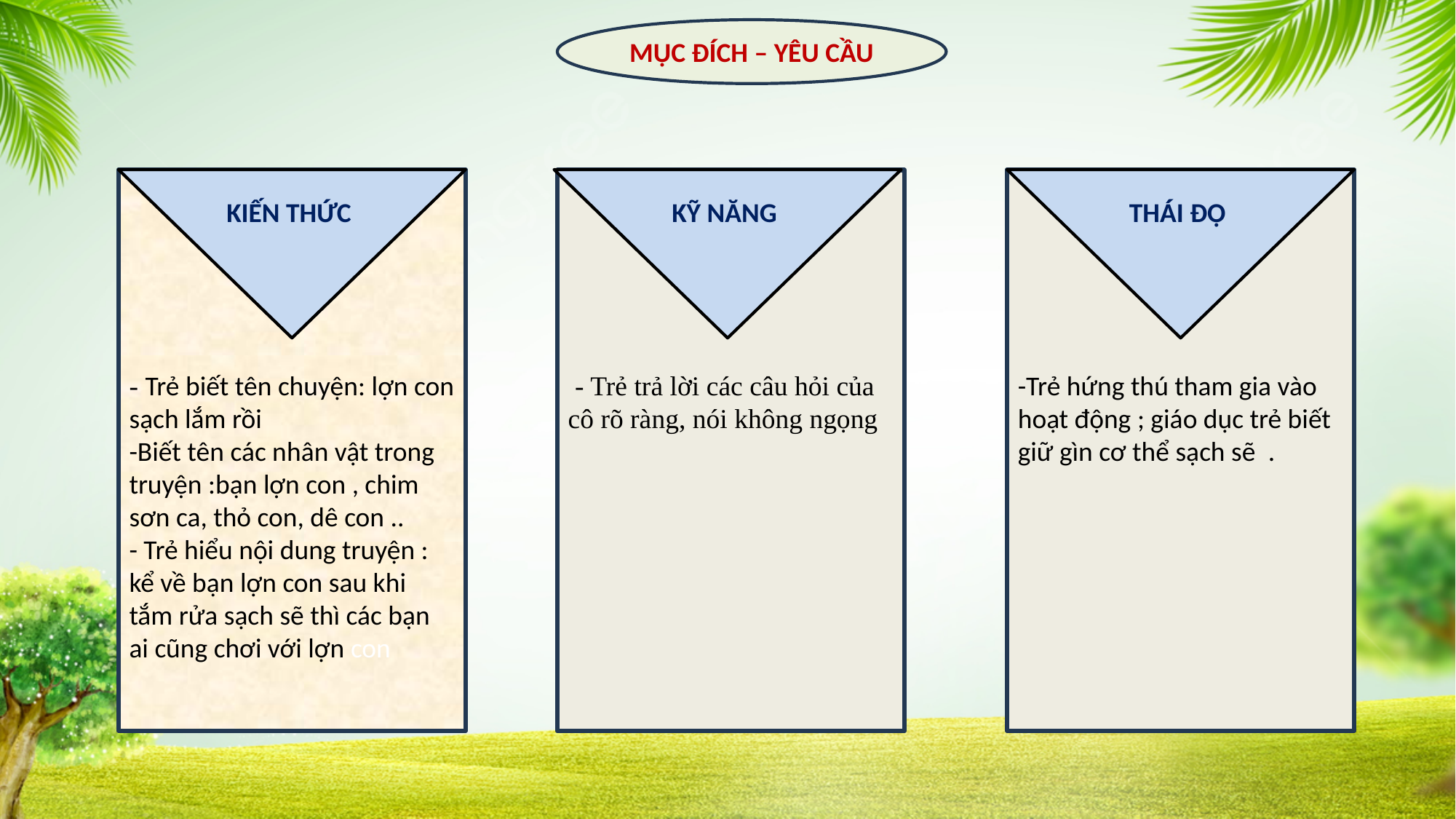

MỤC ĐÍCH – YÊU CẦU
-Trẻ hứng thú tham gia vào hoạt động ; giáo dục trẻ biết giữ gìn cơ thể sạch sẽ  .

THÁI ĐỘ
KỸ NĂNG

- Trẻ biết tên chuyện: lợn con sạch lắm rồi
-Biết tên các nhân vật trong truyện :bạn lợn con , chim sơn ca, thỏ con, dê con ..
- Trẻ hiểu nội dung truyện : kể về bạn lợn con sau khi tắm rửa sạch sẽ thì các bạn ai cũng chơi với lợn con
KIẾN THỨC
 - Trẻ trả lời các câu hỏi của cô rõ ràng, nói không ngọng